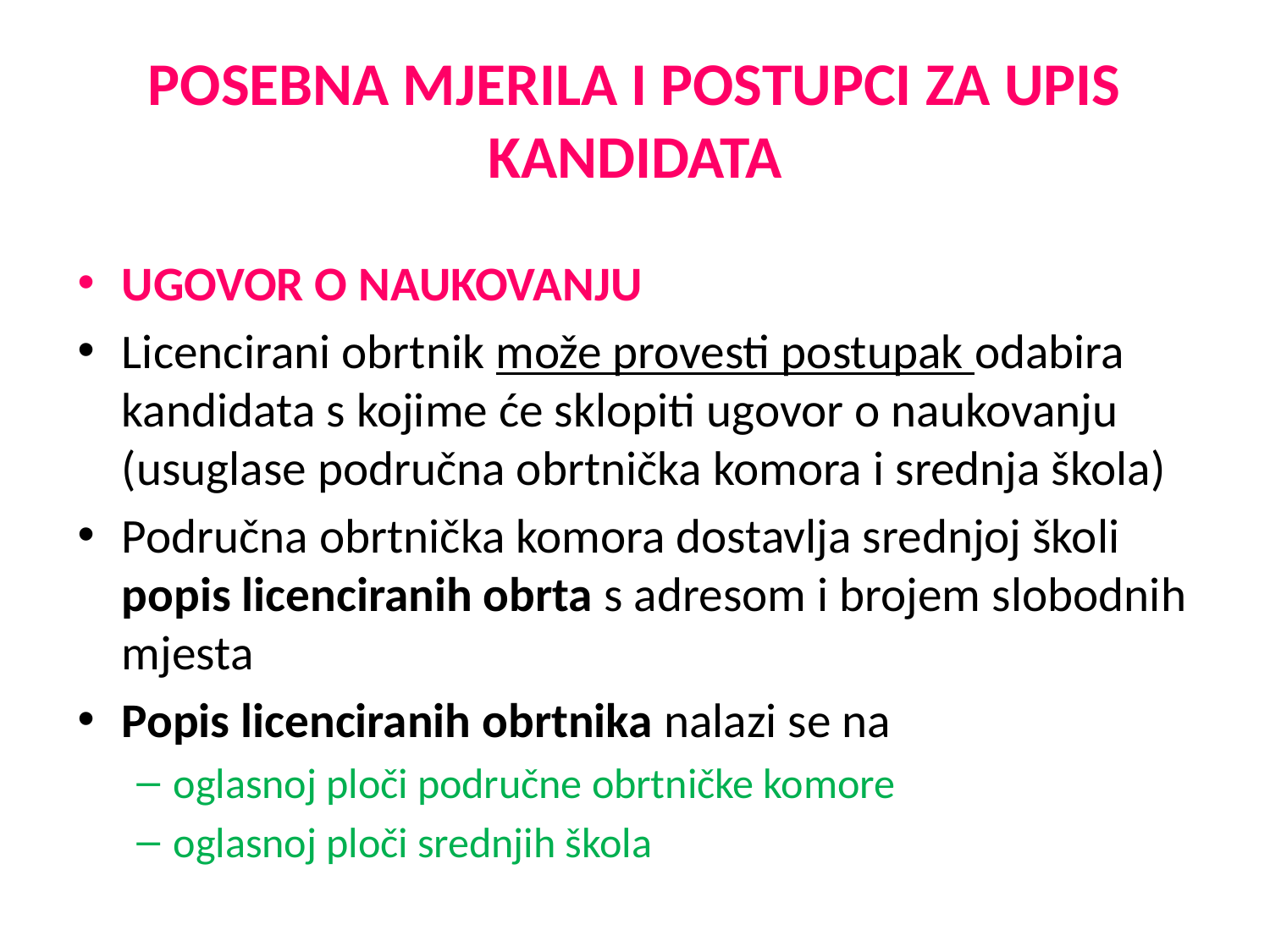

# POSEBNA MJERILA I POSTUPCI ZA UPIS KANDIDATA
UGOVOR O NAUKOVANJU
Licencirani obrtnik može provesti postupak odabira kandidata s kojime će sklopiti ugovor o naukovanju (usuglase područna obrtnička komora i srednja škola)
Područna obrtnička komora dostavlja srednjoj školi popis licenciranih obrta s adresom i brojem slobodnih mjesta
Popis licenciranih obrtnika nalazi se na
oglasnoj ploči područne obrtničke komore
oglasnoj ploči srednjih škola